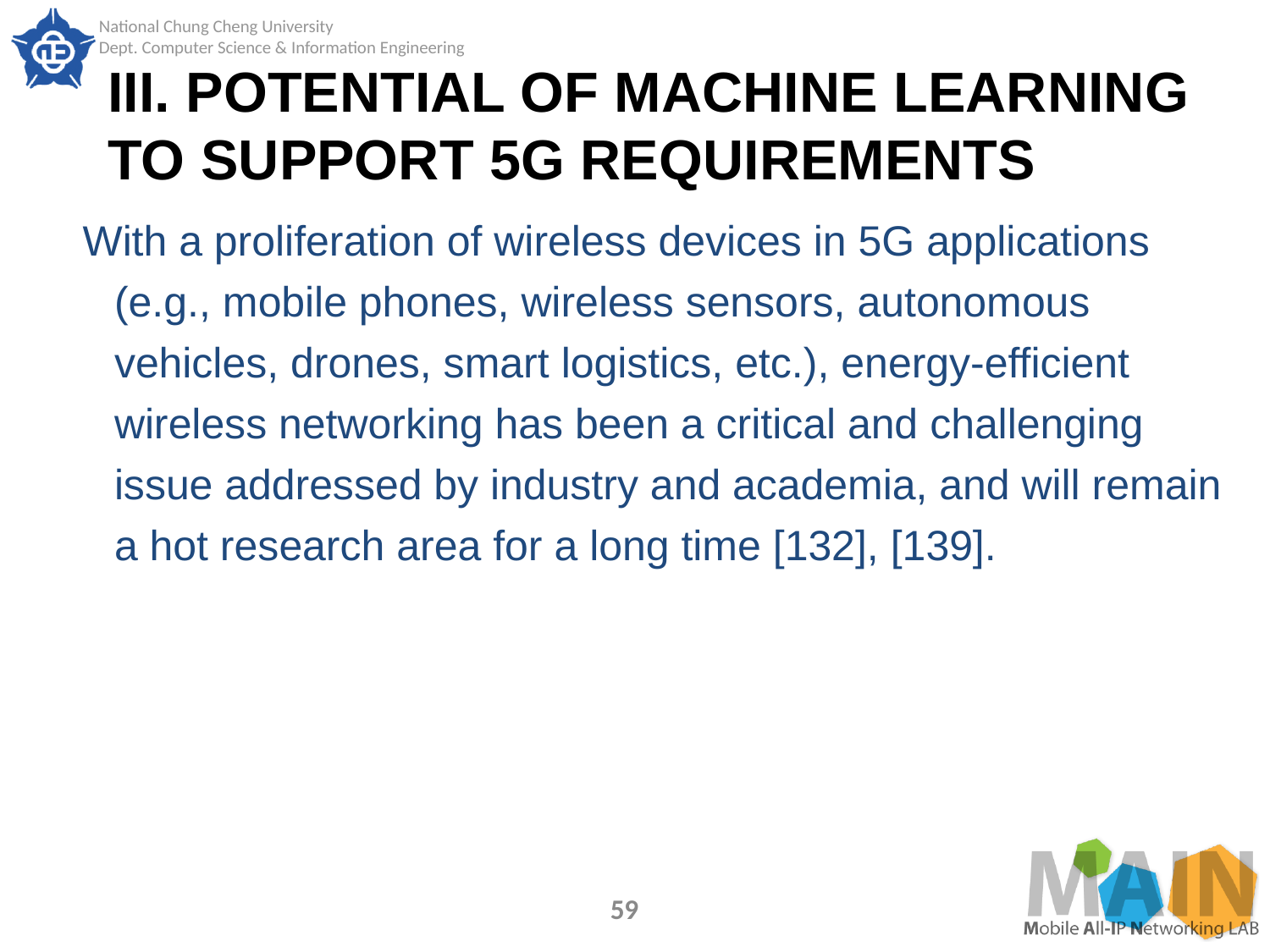

# III. POTENTIAL OF MACHINE LEARNING TO SUPPORT 5G REQUIREMENTS
With a proliferation of wireless devices in 5G applications (e.g., mobile phones, wireless sensors, autonomous vehicles, drones, smart logistics, etc.), energy-efficient wireless networking has been a critical and challenging issue addressed by industry and academia, and will remain a hot research area for a long time [132], [139].
59